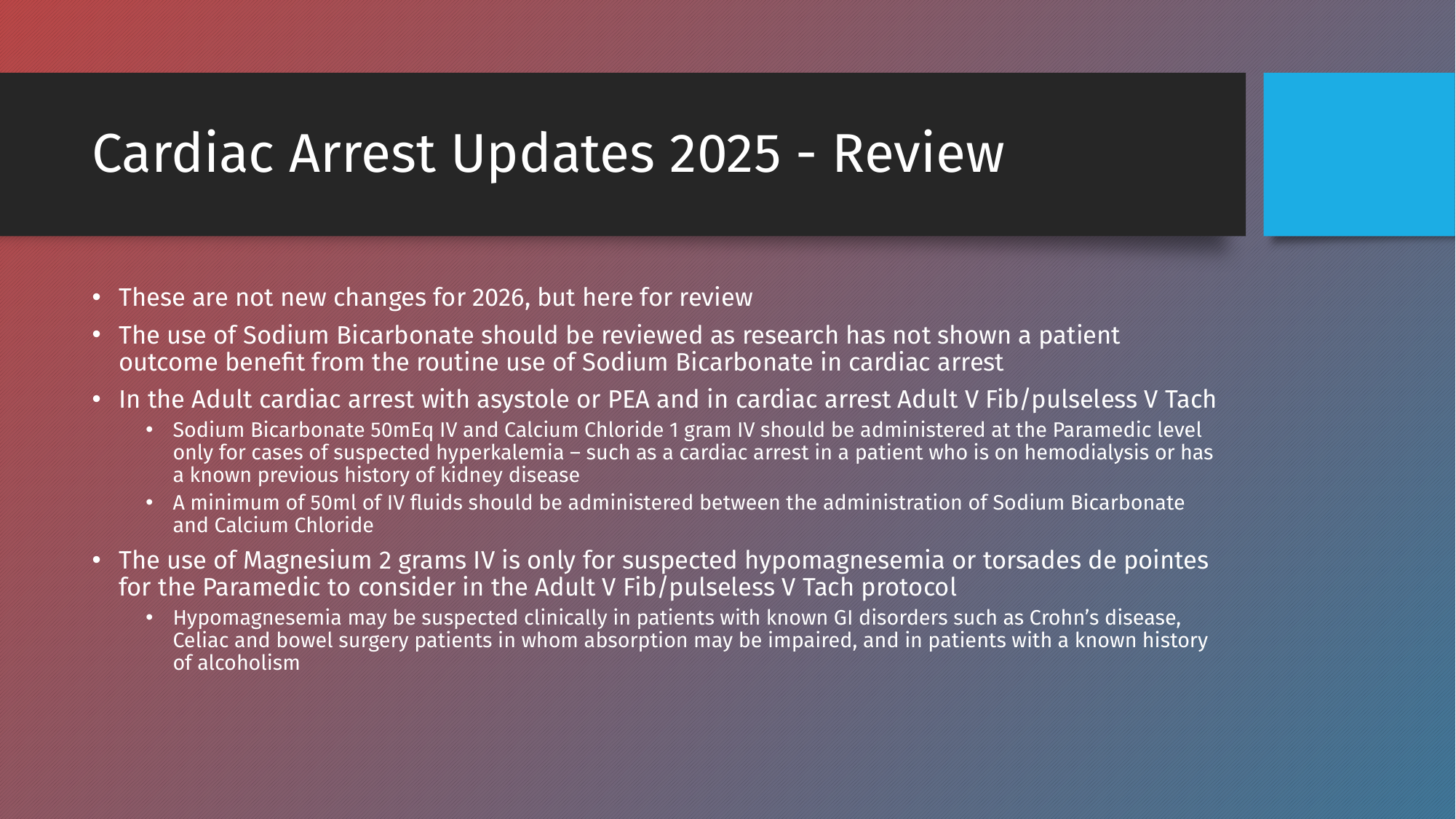

# Cardiac Arrest Updates 2025 - Review
These are not new changes for 2026, but here for review
The use of Sodium Bicarbonate should be reviewed as research has not shown a patient outcome benefit from the routine use of Sodium Bicarbonate in cardiac arrest
In the Adult cardiac arrest with asystole or PEA and in cardiac arrest Adult V Fib/pulseless V Tach
Sodium Bicarbonate 50mEq IV and Calcium Chloride 1 gram IV should be administered at the Paramedic level only for cases of suspected hyperkalemia – such as a cardiac arrest in a patient who is on hemodialysis or has a known previous history of kidney disease
A minimum of 50ml of IV fluids should be administered between the administration of Sodium Bicarbonate and Calcium Chloride
The use of Magnesium 2 grams IV is only for suspected hypomagnesemia or torsades de pointes for the Paramedic to consider in the Adult V Fib/pulseless V Tach protocol
Hypomagnesemia may be suspected clinically in patients with known GI disorders such as Crohn’s disease, Celiac and bowel surgery patients in whom absorption may be impaired, and in patients with a known history of alcoholism